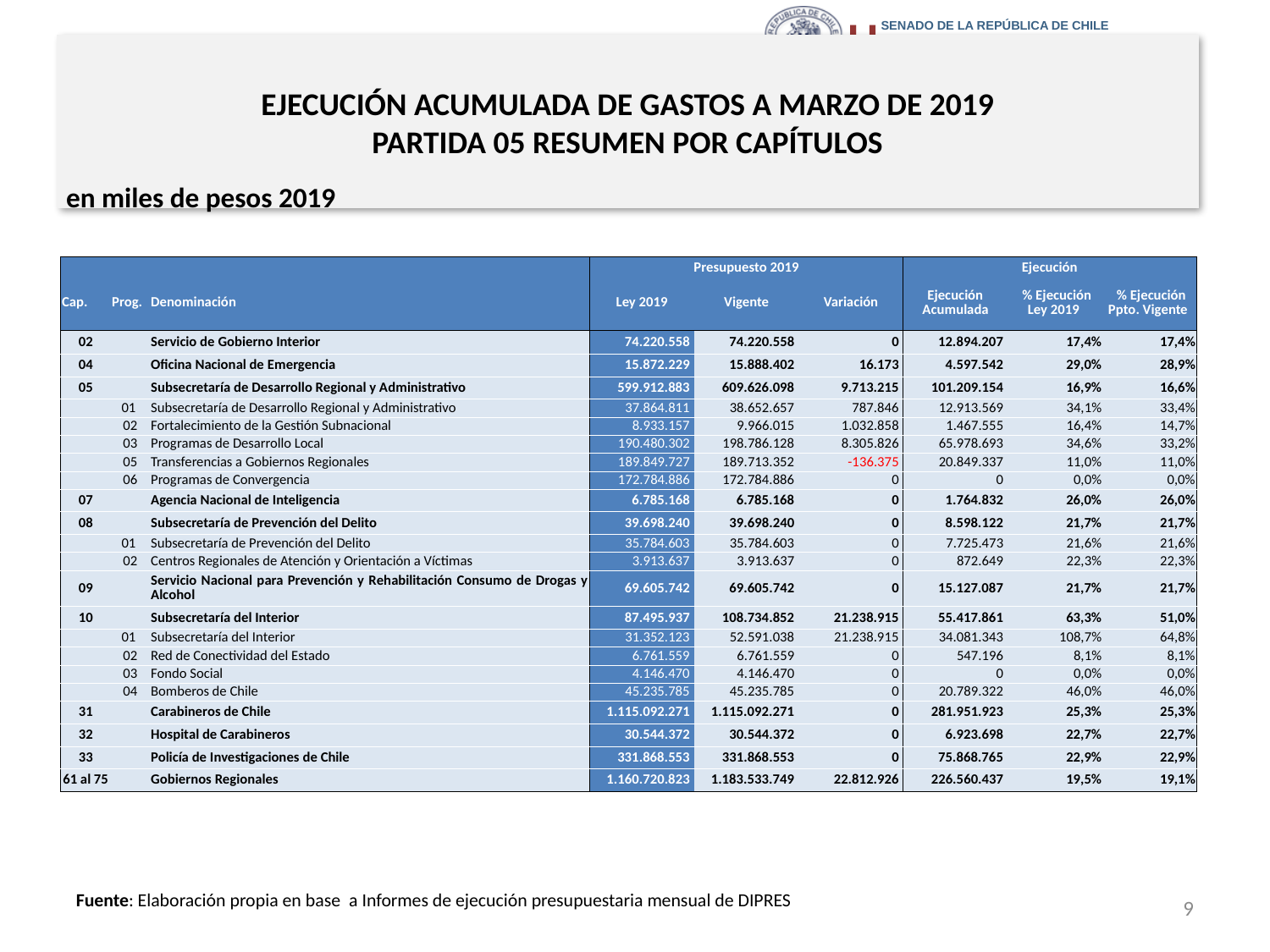

# EJECUCIÓN ACUMULADA DE GASTOS A MARZO DE 2019 PARTIDA 05 RESUMEN POR CAPÍTULOS
en miles de pesos 2019
|  |  |  | Presupuesto 2019 |  |  | Ejecución |  |  |
| --- | --- | --- | --- | --- | --- | --- | --- | --- |
| Cap. | Prog. | Denominación | Ley 2019 | Vigente | Variación | Ejecución Acumulada | % Ejecución Ley 2019 | % Ejecución Ppto. Vigente |
| 02 |  | Servicio de Gobierno Interior | 74.220.558 | 74.220.558 | 0 | 12.894.207 | 17,4% | 17,4% |
| 04 |  | Oficina Nacional de Emergencia | 15.872.229 | 15.888.402 | 16.173 | 4.597.542 | 29,0% | 28,9% |
| 05 |  | Subsecretaría de Desarrollo Regional y Administrativo | 599.912.883 | 609.626.098 | 9.713.215 | 101.209.154 | 16,9% | 16,6% |
|  | 01 | Subsecretaría de Desarrollo Regional y Administrativo | 37.864.811 | 38.652.657 | 787.846 | 12.913.569 | 34,1% | 33,4% |
|  | 02 | Fortalecimiento de la Gestión Subnacional | 8.933.157 | 9.966.015 | 1.032.858 | 1.467.555 | 16,4% | 14,7% |
|  | 03 | Programas de Desarrollo Local | 190.480.302 | 198.786.128 | 8.305.826 | 65.978.693 | 34,6% | 33,2% |
|  | 05 | Transferencias a Gobiernos Regionales | 189.849.727 | 189.713.352 | -136.375 | 20.849.337 | 11,0% | 11,0% |
|  | 06 | Programas de Convergencia | 172.784.886 | 172.784.886 | 0 | 0 | 0,0% | 0,0% |
| 07 |  | Agencia Nacional de Inteligencia | 6.785.168 | 6.785.168 | 0 | 1.764.832 | 26,0% | 26,0% |
| 08 |  | Subsecretaría de Prevención del Delito | 39.698.240 | 39.698.240 | 0 | 8.598.122 | 21,7% | 21,7% |
|  | 01 | Subsecretaría de Prevención del Delito | 35.784.603 | 35.784.603 | 0 | 7.725.473 | 21,6% | 21,6% |
|  | 02 | Centros Regionales de Atención y Orientación a Víctimas | 3.913.637 | 3.913.637 | 0 | 872.649 | 22,3% | 22,3% |
| 09 |  | Servicio Nacional para Prevención y Rehabilitación Consumo de Drogas y Alcohol | 69.605.742 | 69.605.742 | 0 | 15.127.087 | 21,7% | 21,7% |
| 10 |  | Subsecretaría del Interior | 87.495.937 | 108.734.852 | 21.238.915 | 55.417.861 | 63,3% | 51,0% |
|  | 01 | Subsecretaría del Interior | 31.352.123 | 52.591.038 | 21.238.915 | 34.081.343 | 108,7% | 64,8% |
|  | 02 | Red de Conectividad del Estado | 6.761.559 | 6.761.559 | 0 | 547.196 | 8,1% | 8,1% |
|  | 03 | Fondo Social | 4.146.470 | 4.146.470 | 0 | 0 | 0,0% | 0,0% |
|  | 04 | Bomberos de Chile | 45.235.785 | 45.235.785 | 0 | 20.789.322 | 46,0% | 46,0% |
| 31 |  | Carabineros de Chile | 1.115.092.271 | 1.115.092.271 | 0 | 281.951.923 | 25,3% | 25,3% |
| 32 |  | Hospital de Carabineros | 30.544.372 | 30.544.372 | 0 | 6.923.698 | 22,7% | 22,7% |
| 33 |  | Policía de Investigaciones de Chile | 331.868.553 | 331.868.553 | 0 | 75.868.765 | 22,9% | 22,9% |
| 61 al 75 |  | Gobiernos Regionales | 1.160.720.823 | 1.183.533.749 | 22.812.926 | 226.560.437 | 19,5% | 19,1% |
9